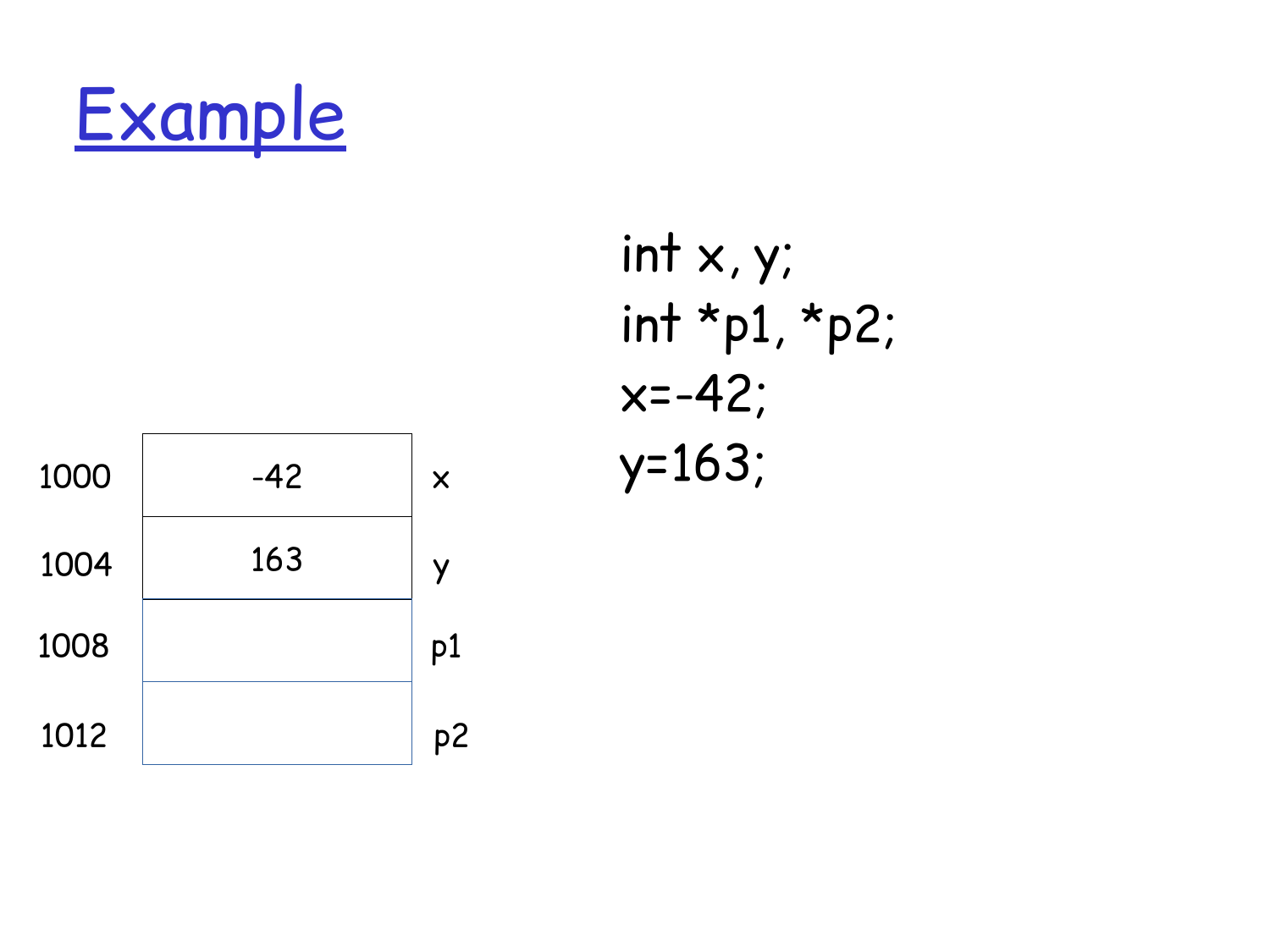

# Example
int x, y;
int *p1, *p2;
x=-42;
y=163;

-42
1000
x

163
1004
y

1008
p1

1012
p2
12